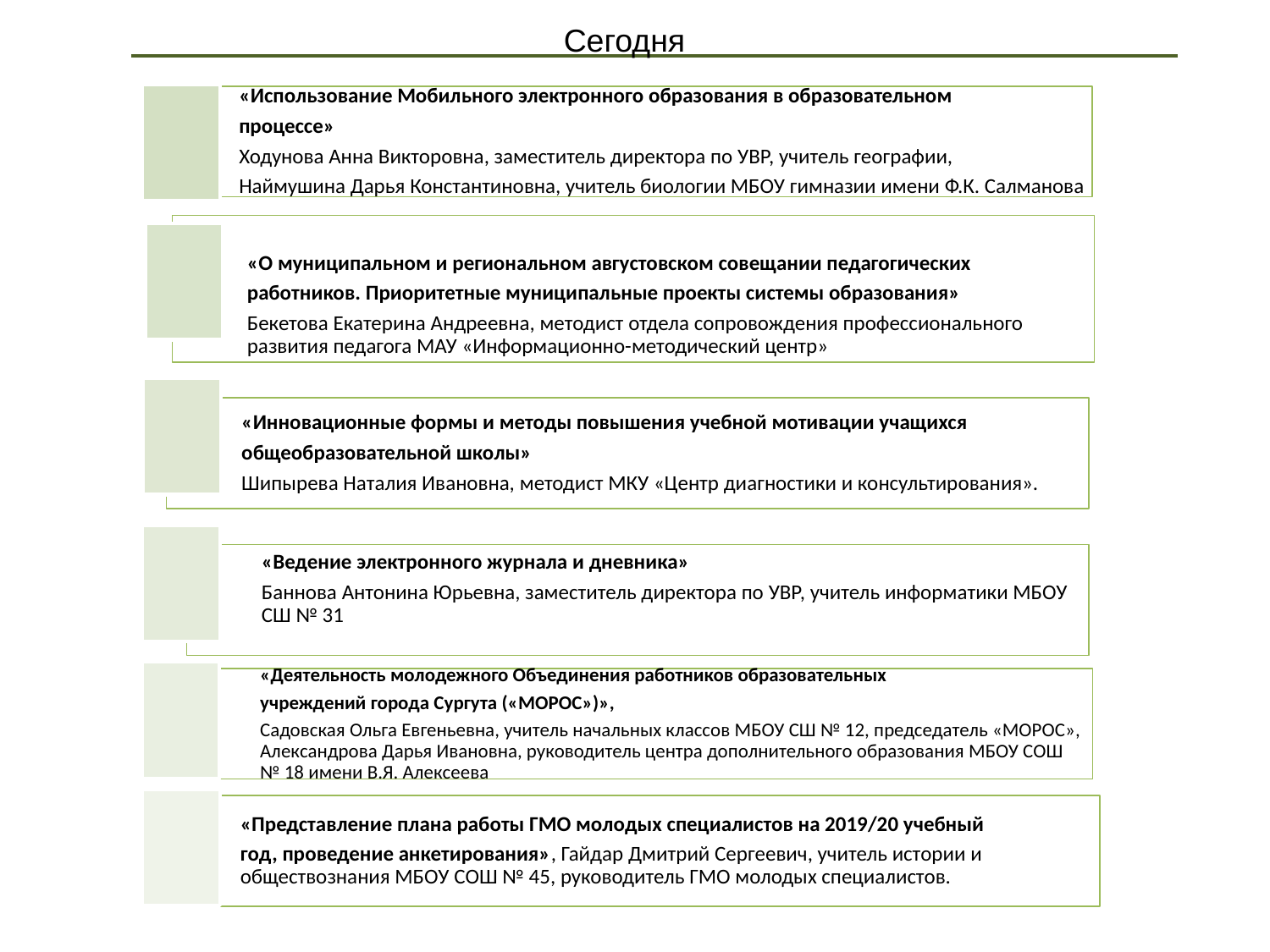

«Использование Мобильного электронного образования в образовательном
процессе»
Ходунова Анна Викторовна, заместитель директора по УВР, учитель географии,
Наймушина Дарья Константиновна, учитель биологии МБОУ гимназии имени Ф.К. Салманова

«О муниципальном и региональном августовском совещании педагогических
работников. Приоритетные муниципальные проекты системы образования»
Бекетова Екатерина Андреевна, методист отдела сопровождения профессионального развития педагога МАУ «Информационно-методический центр»
«Инновационные формы и методы повышения учебной мотивации учащихся
общеобразовательной школы»
Шипырева Наталия Ивановна, методист МКУ «Центр диагностики и консультирования».
«Ведение электронного журнала и дневника»
Баннова Антонина Юрьевна, заместитель директора по УВР, учитель информатики МБОУ СШ № 31

«Деятельность молодежного Объединения работников образовательных
учреждений города Сургута («МОРОС»)»,
Садовская Ольга Евгеньевна, учитель начальных классов МБОУ СШ № 12, председатель «МОРОС», Александрова Дарья Ивановна, руководитель центра дополнительного образования МБОУ СОШ № 18 имени В.Я. Алексеева
«Представление плана работы ГМО молодых специалистов на 2019/20 учебный
год, проведение анкетирования», Гайдар Дмитрий Сергеевич, учитель истории и обществознания МБОУ СОШ № 45, руководитель ГМО молодых специалистов.
Сегодня